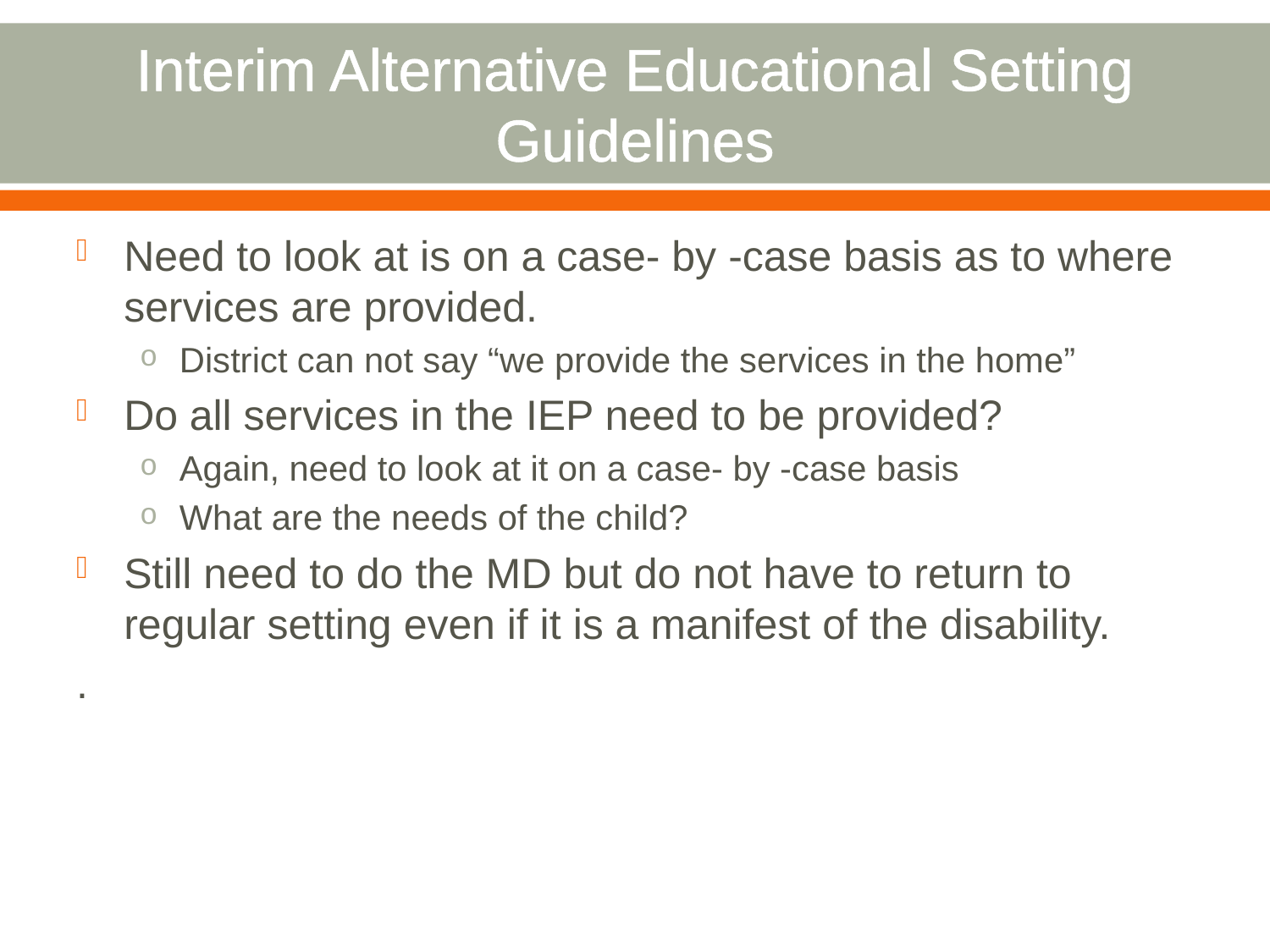

# Interim Alternative Educational Setting Guidelines
Need to look at is on a case- by -case basis as to where services are provided.
District can not say “we provide the services in the home”
Do all services in the IEP need to be provided?
Again, need to look at it on a case- by -case basis
What are the needs of the child?
Still need to do the MD but do not have to return to regular setting even if it is a manifest of the disability.
.